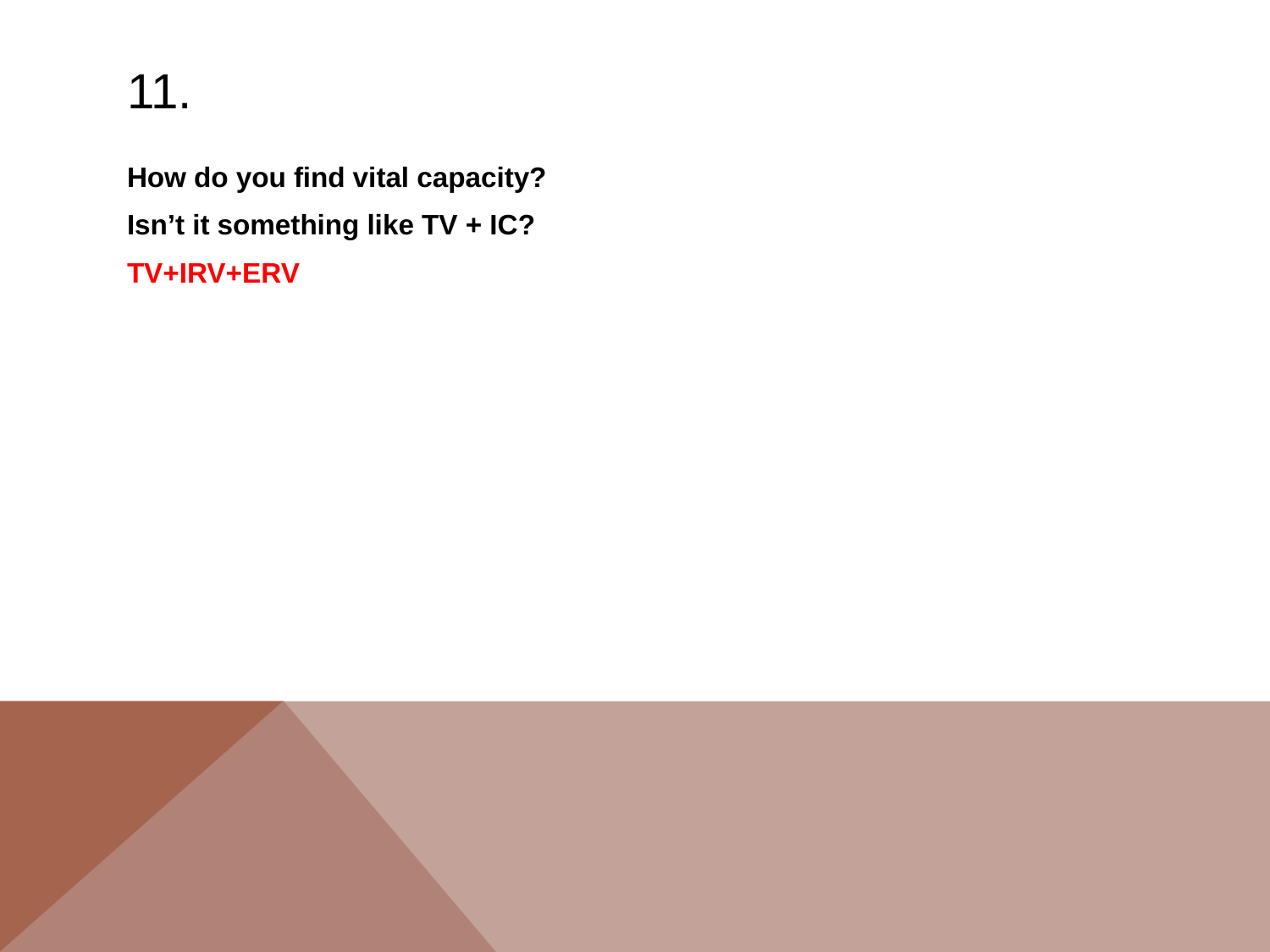

# 11.
How do you find vital capacity?
Isn’t it something like TV + IC?
TV+IRV+ERV